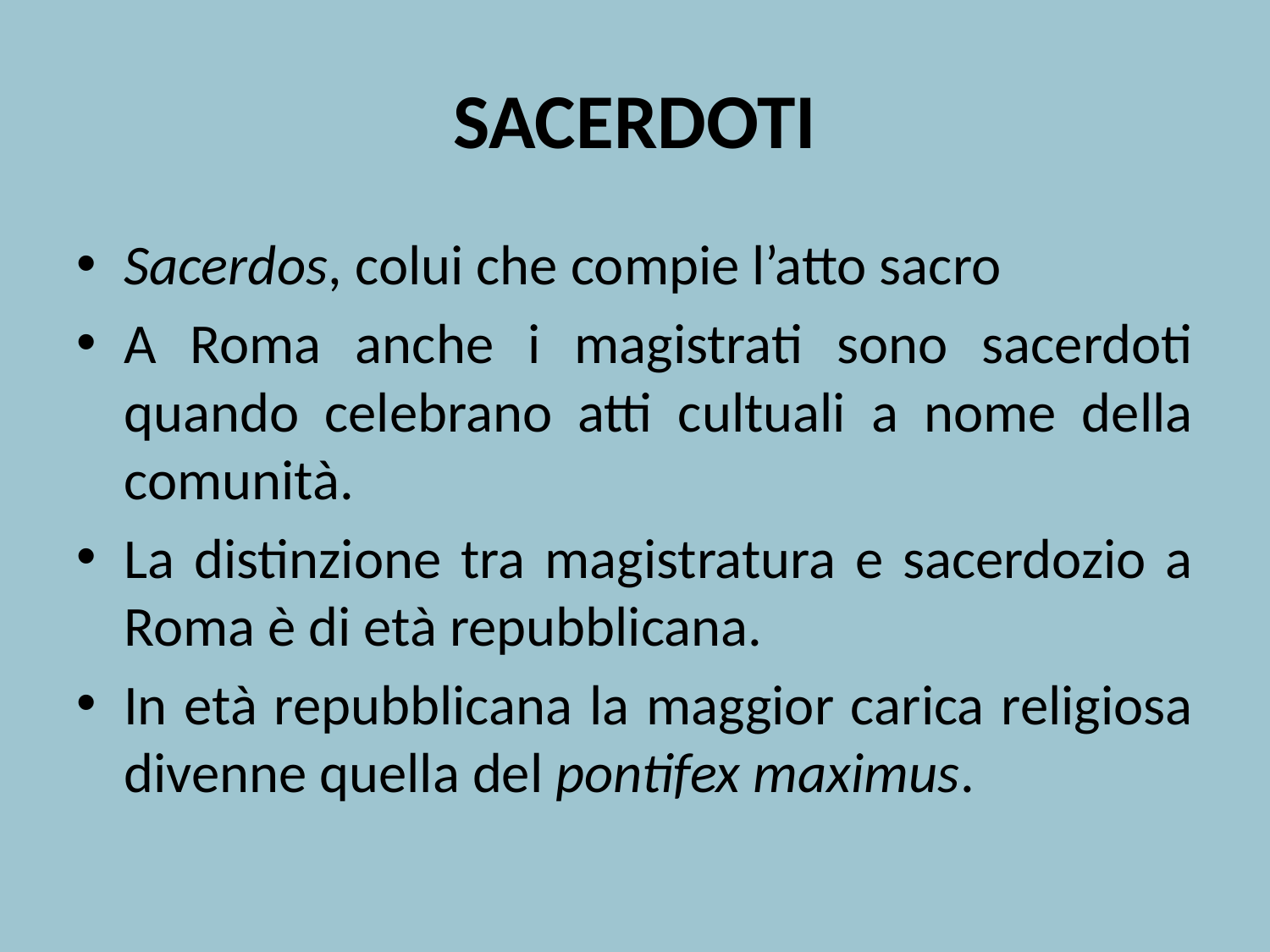

# SACERDOTI
Sacerdos, colui che compie l’atto sacro
A Roma anche i magistrati sono sacerdoti quando celebrano atti cultuali a nome della comunità.
La distinzione tra magistratura e sacerdozio a Roma è di età repubblicana.
In età repubblicana la maggior carica religiosa divenne quella del pontifex maximus.